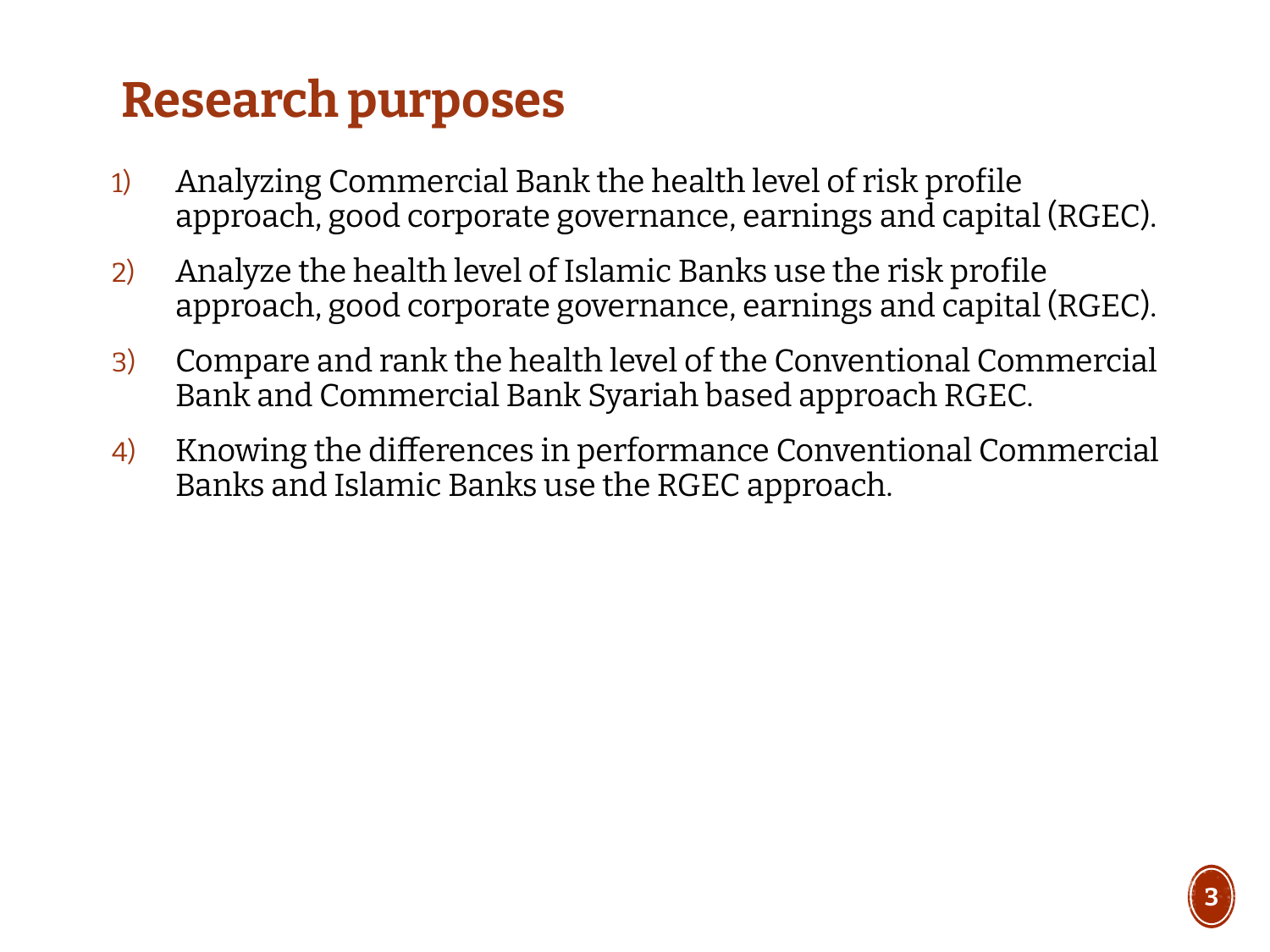

Research purposes
Analyzing Commercial Bank the health level of risk profile approach, good corporate governance, earnings and capital (RGEC).
Analyze the health level of Islamic Banks use the risk profile approach, good corporate governance, earnings and capital (RGEC).
Compare and rank the health level of the Conventional Commercial Bank and Commercial Bank Syariah based approach RGEC.
Knowing the differences in performance Conventional Commercial Banks and Islamic Banks use the RGEC approach.
3